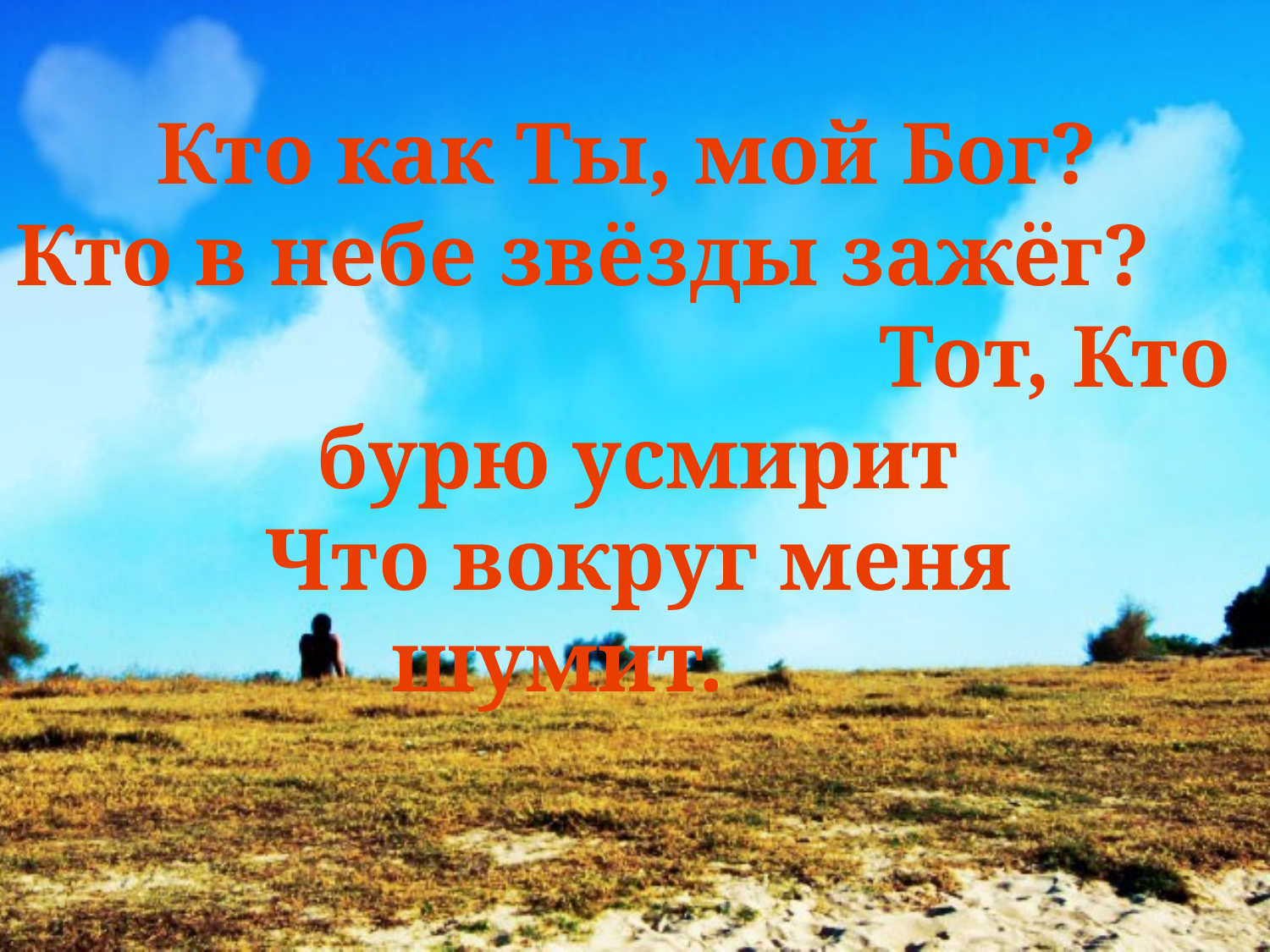

# Кто как Ты, мой Бог? Кто в небе звёзды зажёг?                                            Тот, Кто бурю усмирит Что вокруг меня шумит.